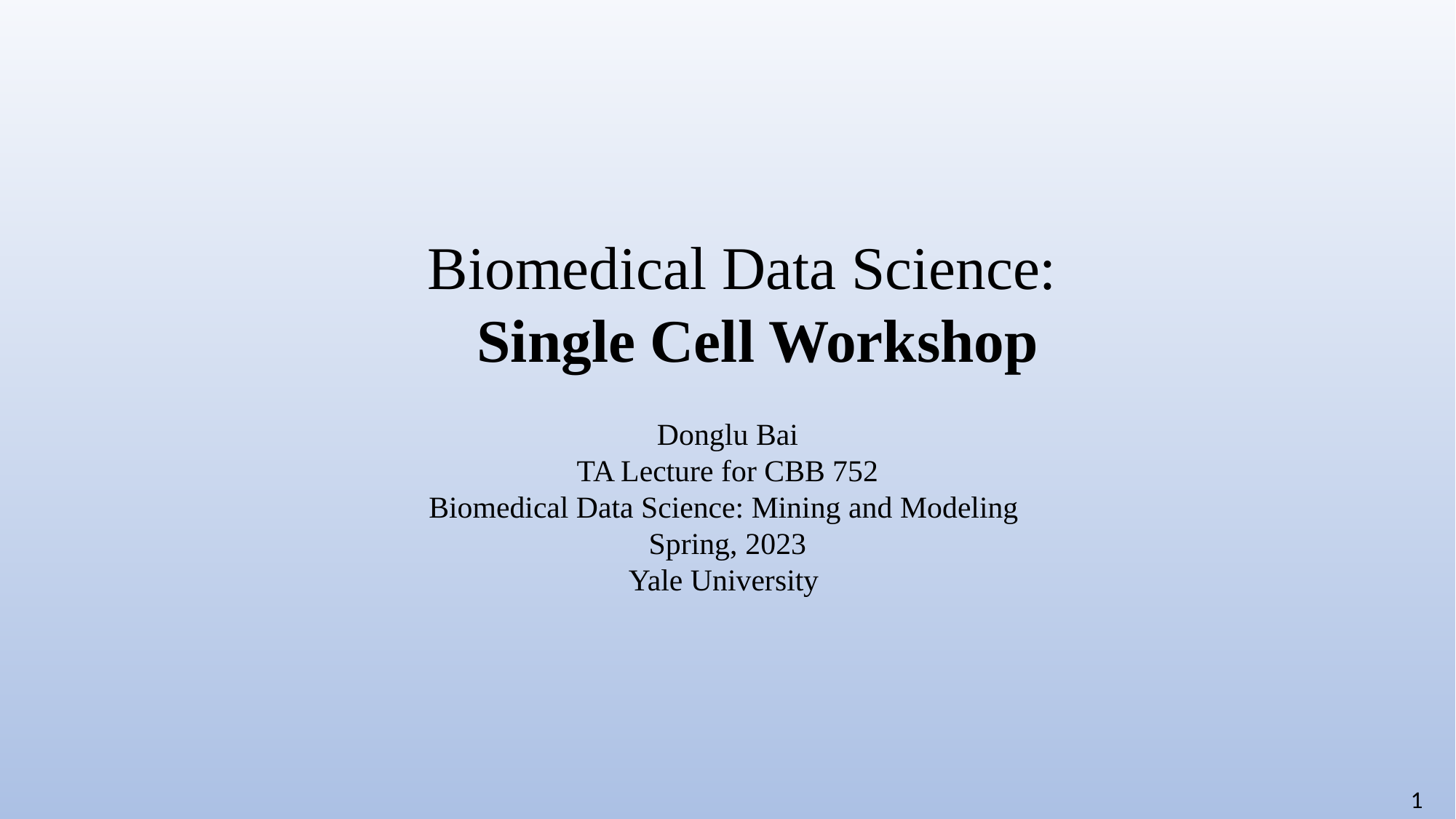

Biomedical Data Science:
  Single Cell Workshop
Donglu Bai
TA Lecture for CBB 752
Biomedical Data Science: Mining and Modeling
Spring, 2023
Yale University

1